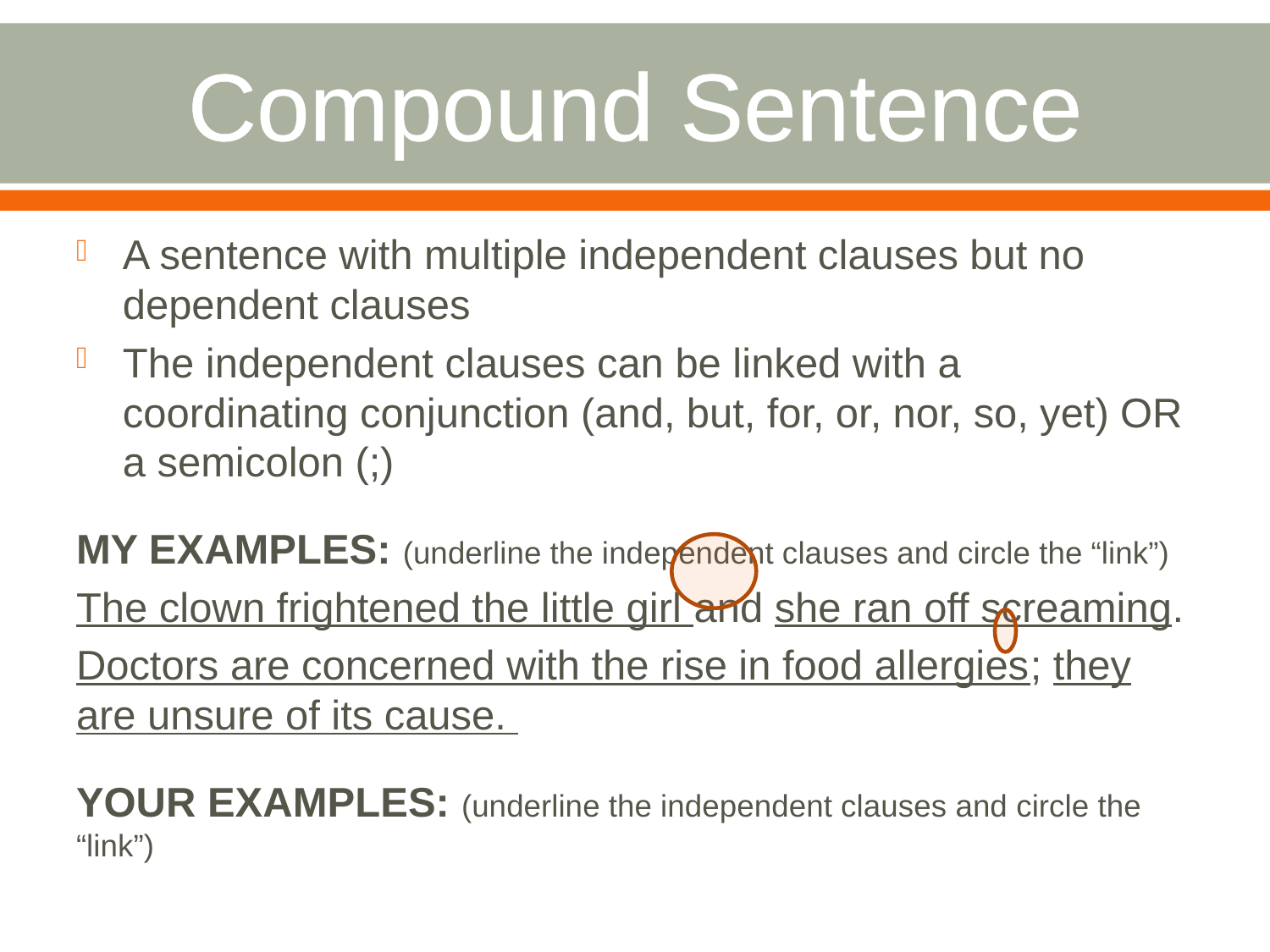

# Compound Sentence
A sentence with multiple independent clauses but no dependent clauses
The independent clauses can be linked with a coordinating conjunction (and, but, for, or, nor, so, yet) OR a semicolon (;)

MY EXAMPLES: (underline the independent clauses and circle the “link”)
The clown frightened the little girl and she ran off screaming.
Doctors are concerned with the rise in food allergies; they are unsure of its cause.

YOUR EXAMPLES: (underline the independent clauses and circle the “link”)